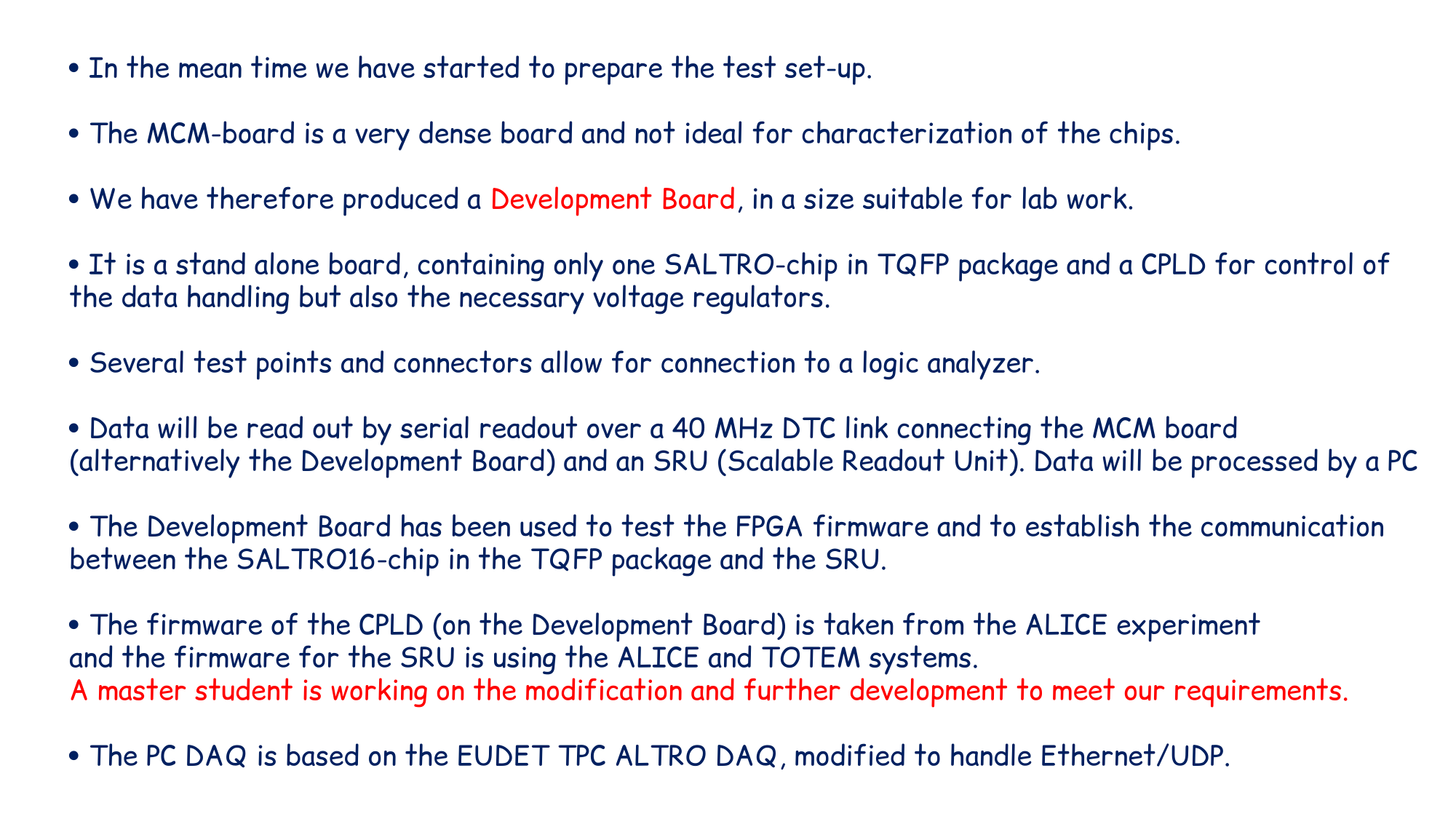

• In the mean time we have started to prepare the test set-up.

• The MCM-board is a very dense board and not ideal for characterization of the chips.

• We have therefore produced a Development Board, in a size suitable for lab work.

• It is a stand alone board, containing only one SALTRO-chip in TQFP package and a CPLD for control of
the data handling but also the necessary voltage regulators.

• Several test points and connectors allow for connection to a logic analyzer.

• Data will be read out by serial readout over a 40 MHz DTC link connecting the MCM board
(alternatively the Development Board) and an SRU (Scalable Readout Unit). Data will be processed by a PC

• The Development Board has been used to test the FPGA firmware and to establish the communication
between the SALTRO16-chip in the TQFP package and the SRU.

• The firmware of the CPLD (on the Development Board) is taken from the ALICE experiment
and the firmware for the SRU is using the ALICE and TOTEM systems.
A master student is working on the modification and further development to meet our requirements.

• The PC DAQ is based on the EUDET TPC ALTRO DAQ, modified to handle Ethernet/UDP.